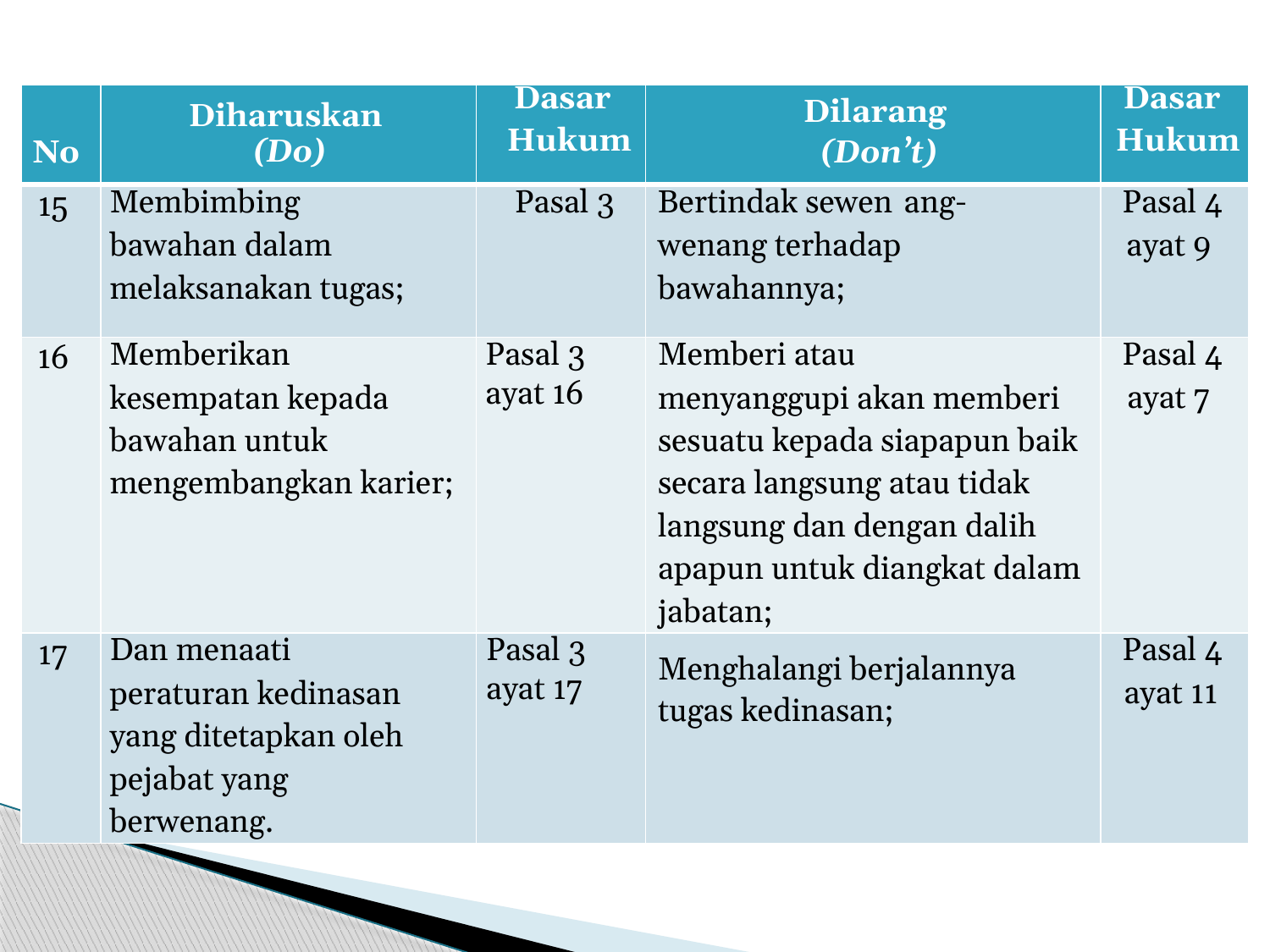

| No | Diharuskan (Do) | Dasar Hukum | Dilarang (Don’t) | Dasar Hukum |
| --- | --- | --- | --- | --- |
| 15 | Membimbing bawahan dalam melaksanakan tugas; | Pasal 3 | Bertindak sewen ang- wenang terhadap bawahannya; | Pasal 4 ayat 9 |
| 16 | Memberikan kesempatan kepada bawahan untuk mengembangkan karier; | Pasal 3 ayat 16 | Memberi atau menyanggupi akan memberi sesuatu kepada siapapun baik secara langsung atau tidak langsung dan dengan dalih apapun untuk diangkat dalam jabatan; | Pasal 4 ayat 7 |
| 17 | Dan menaati peraturan kedinasan yang ditetapkan oleh pejabat yang berwenang. | Pasal 3 ayat 17 | Menghalangi berjalannya tugas kedinasan; | Pasal 4 ayat 11 |